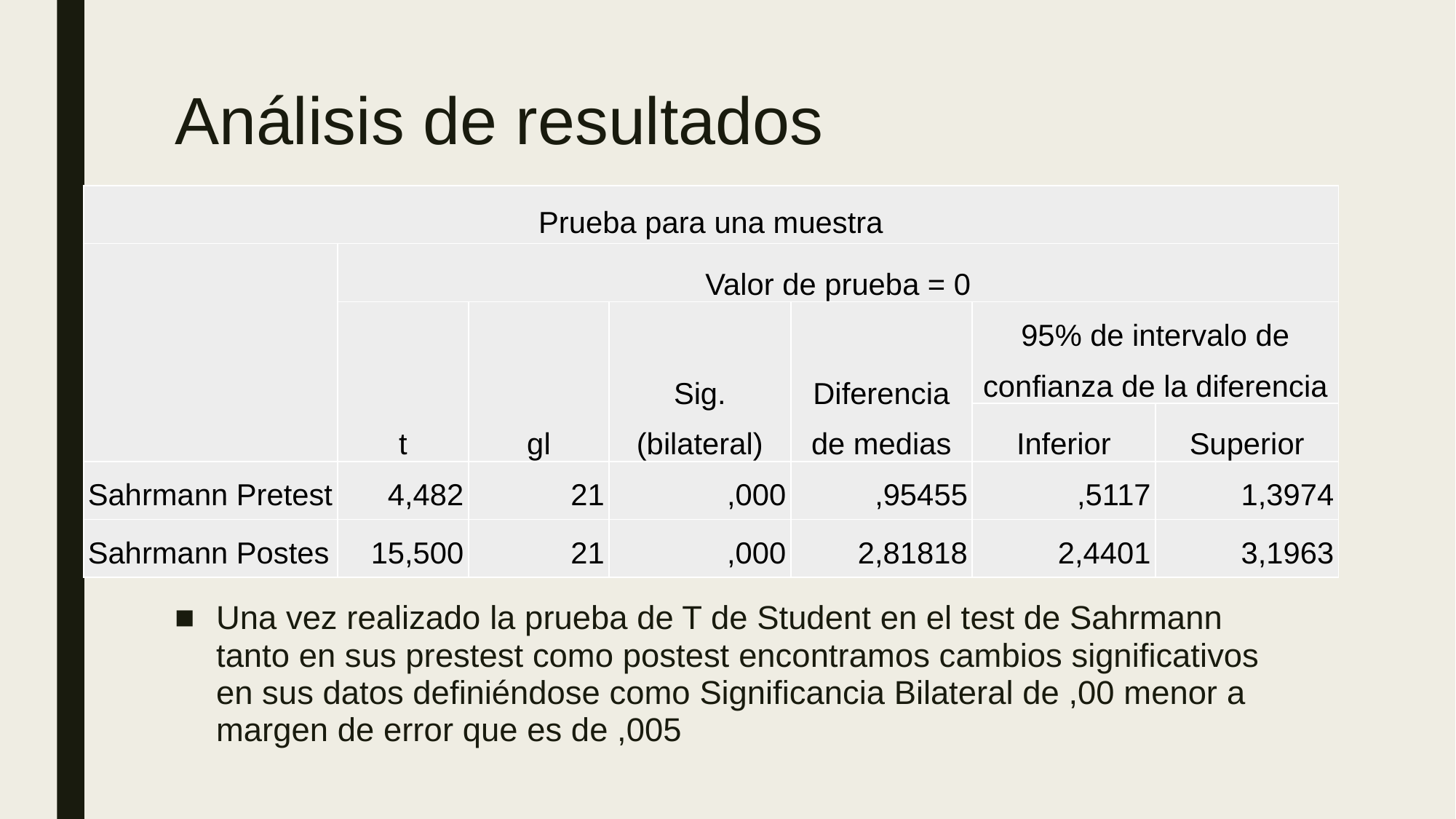

# Análisis de resultados
| Prueba para una muestra |  |  |  |  |  |  |
| --- | --- | --- | --- | --- | --- | --- |
|  | Valor de prueba = 0 |  |  |  |  |  |
|  | t | gl | Sig. (bilateral) | Diferencia de medias | 95% de intervalo de confianza de la diferencia |  |
|  |  |  |  |  | Inferior | Superior |
| Sahrmann Pretest | 4,482 | 21 | ,000 | ,95455 | ,5117 | 1,3974 |
| Sahrmann Postes | 15,500 | 21 | ,000 | 2,81818 | 2,4401 | 3,1963 |

Una vez realizado la prueba de T de Student en el test de Sahrmann tanto en sus prestest como postest encontramos cambios significativos en sus datos definiéndose como Significancia Bilateral de ,00 menor a margen de error que es de ,005